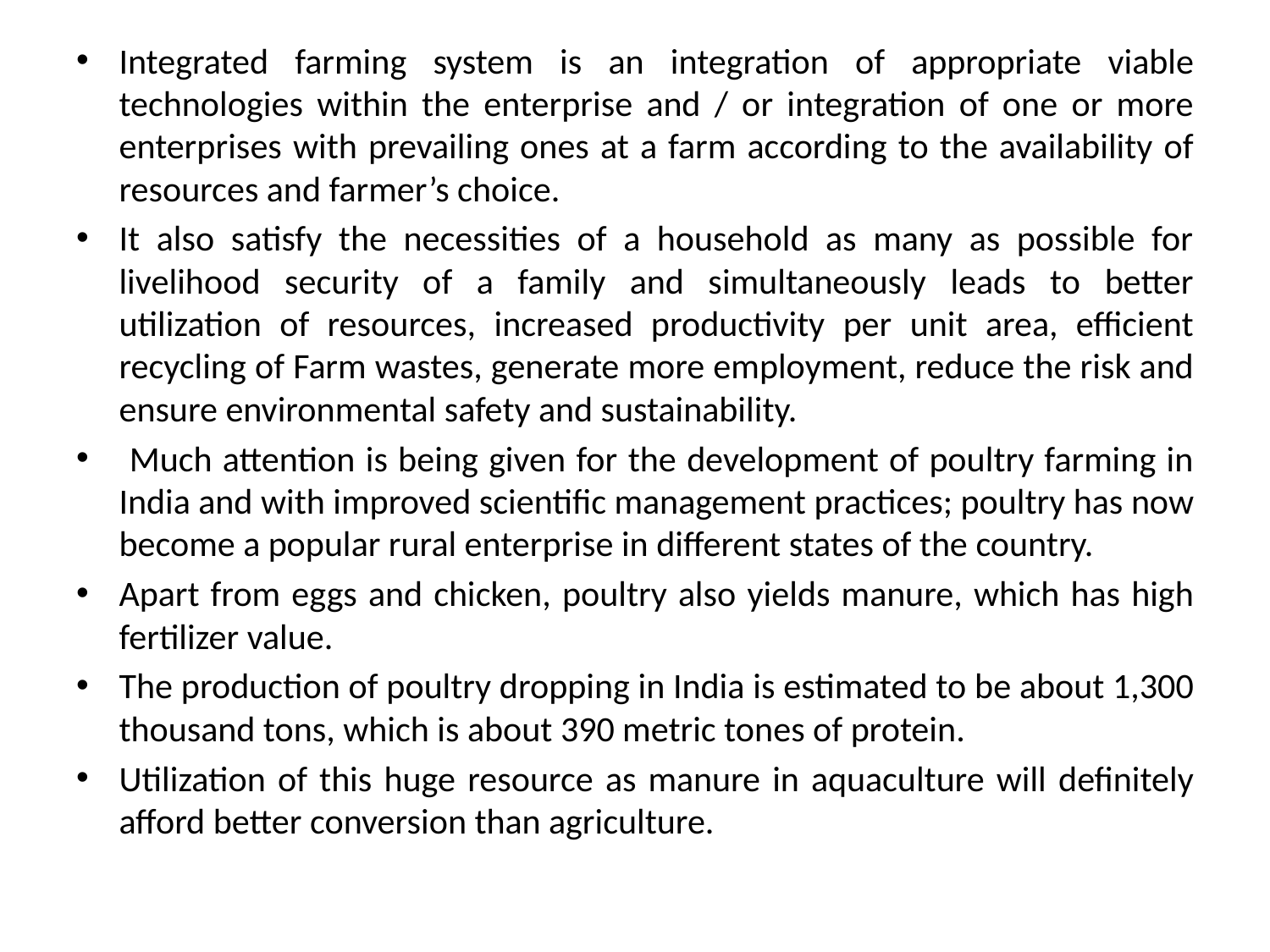

Integrated farming system is an integration of appropriate viable technologies within the enterprise and / or integration of one or more enterprises with prevailing ones at a farm according to the availability of resources and farmer’s choice.
It also satisfy the necessities of a household as many as possible for livelihood security of a family and simultaneously leads to better utilization of resources, increased productivity per unit area, efficient recycling of Farm wastes, generate more employment, reduce the risk and ensure environmental safety and sustainability.
 Much attention is being given for the development of poultry farming in India and with improved scientific management practices; poultry has now become a popular rural enterprise in different states of the country.
Apart from eggs and chicken, poultry also yields manure, which has high fertilizer value.
The production of poultry dropping in India is estimated to be about 1,300 thousand tons, which is about 390 metric tones of protein.
Utilization of this huge resource as manure in aquaculture will definitely afford better conversion than agriculture.